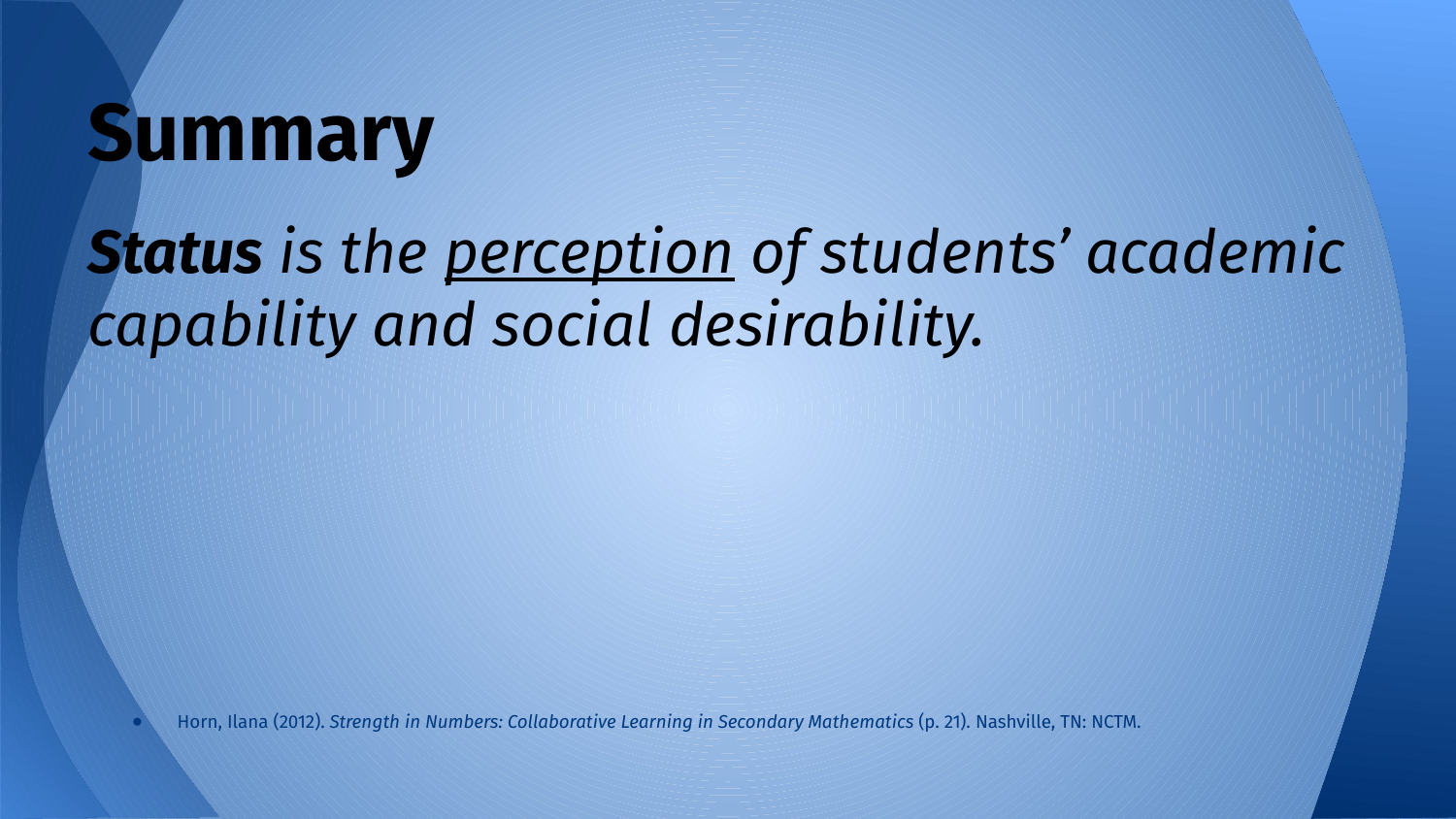

# Summary
Status is the perception of students’ academic capability and social desirability.

Horn, Ilana (2012). Strength in Numbers: Collaborative Learning in Secondary Mathematics (p. 21). Nashville, TN: NCTM.